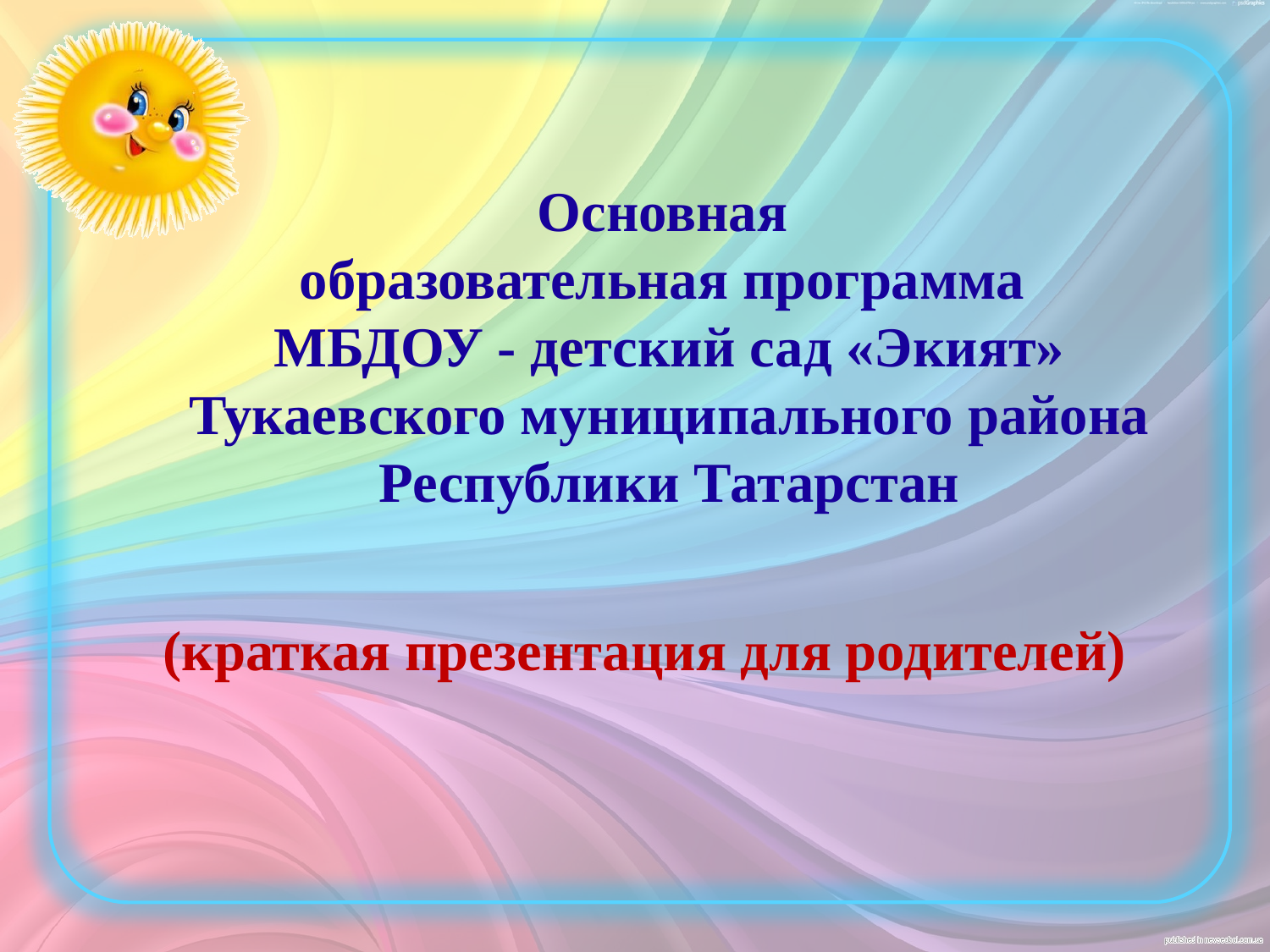

Основная
образовательная программа
МБДОУ - детский сад «Экият» Тукаевского муниципального района Республики Татарстан
#

(краткая презентация для родителей)